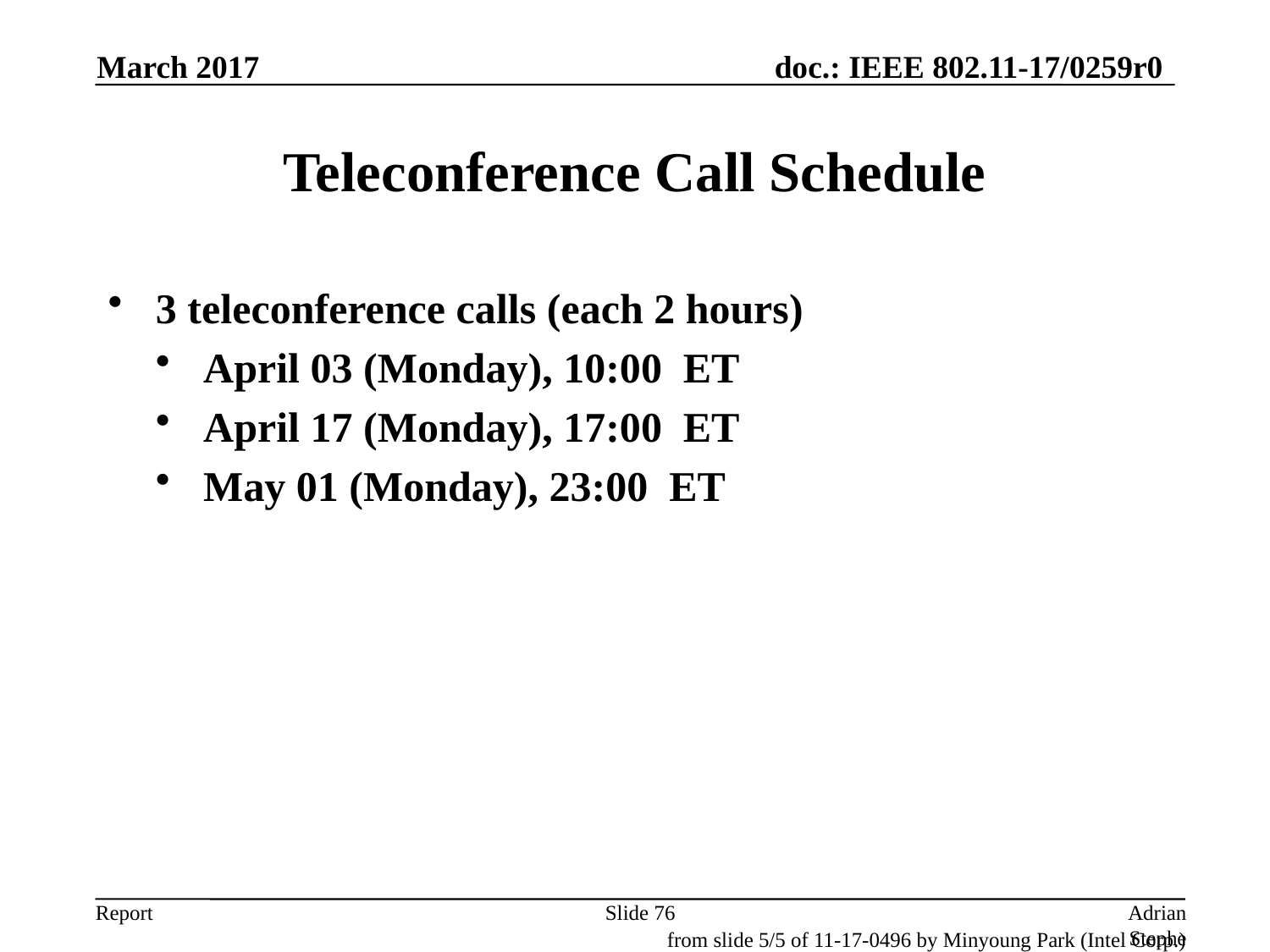

March 2017
# Teleconference Call Schedule
3 teleconference calls (each 2 hours)
April 03 (Monday), 10:00  ET
April 17 (Monday), 17:00  ET
May 01 (Monday), 23:00  ET

Slide 76
Adrian Stephens, Intel Corporation
from slide 5/5 of 11-17-0496 by Minyoung Park (Intel Corp.)